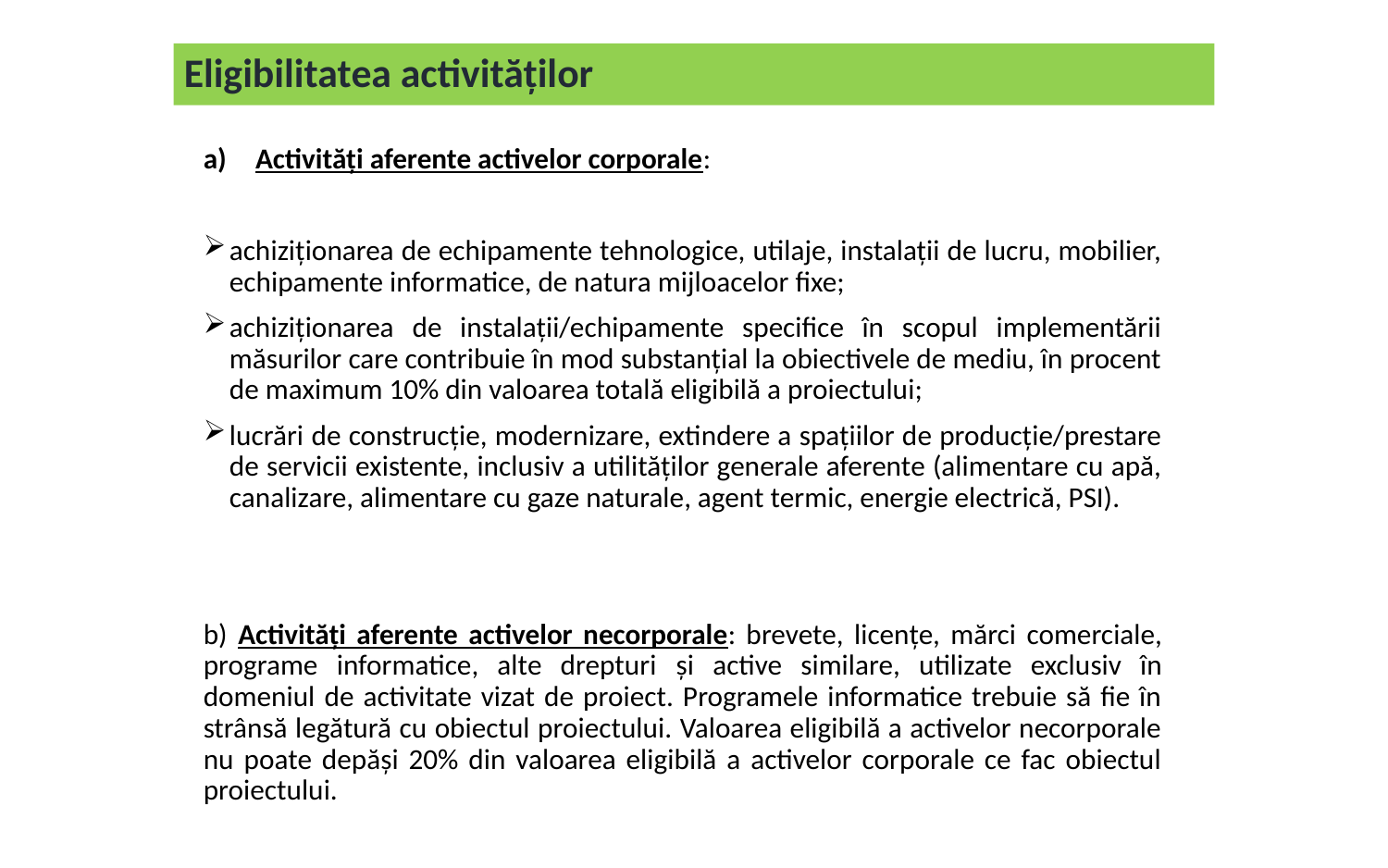

Eligibilitatea activităților
# Activități aferente activelor corporale:

achiziționarea de echipamente tehnologice, utilaje, instalații de lucru, mobilier, echipamente informatice, de natura mijloacelor fixe;
achiziționarea de instalații/echipamente specifice în scopul implementării măsurilor care contribuie în mod substanțial la obiectivele de mediu, în procent de maximum 10% din valoarea totală eligibilă a proiectului;
lucrări de construcție, modernizare, extindere a spațiilor de producție/prestare de servicii existente, inclusiv a utilităților generale aferente (alimentare cu apă, canalizare, alimentare cu gaze naturale, agent termic, energie electrică, PSI).

b) Activități aferente activelor necorporale: brevete, licențe, mărci comerciale, programe informatice, alte drepturi şi active similare, utilizate exclusiv în domeniul de activitate vizat de proiect. Programele informatice trebuie să fie în strânsă legătură cu obiectul proiectului. Valoarea eligibilă a activelor necorporale nu poate depăși 20% din valoarea eligibilă a activelor corporale ce fac obiectul proiectului.